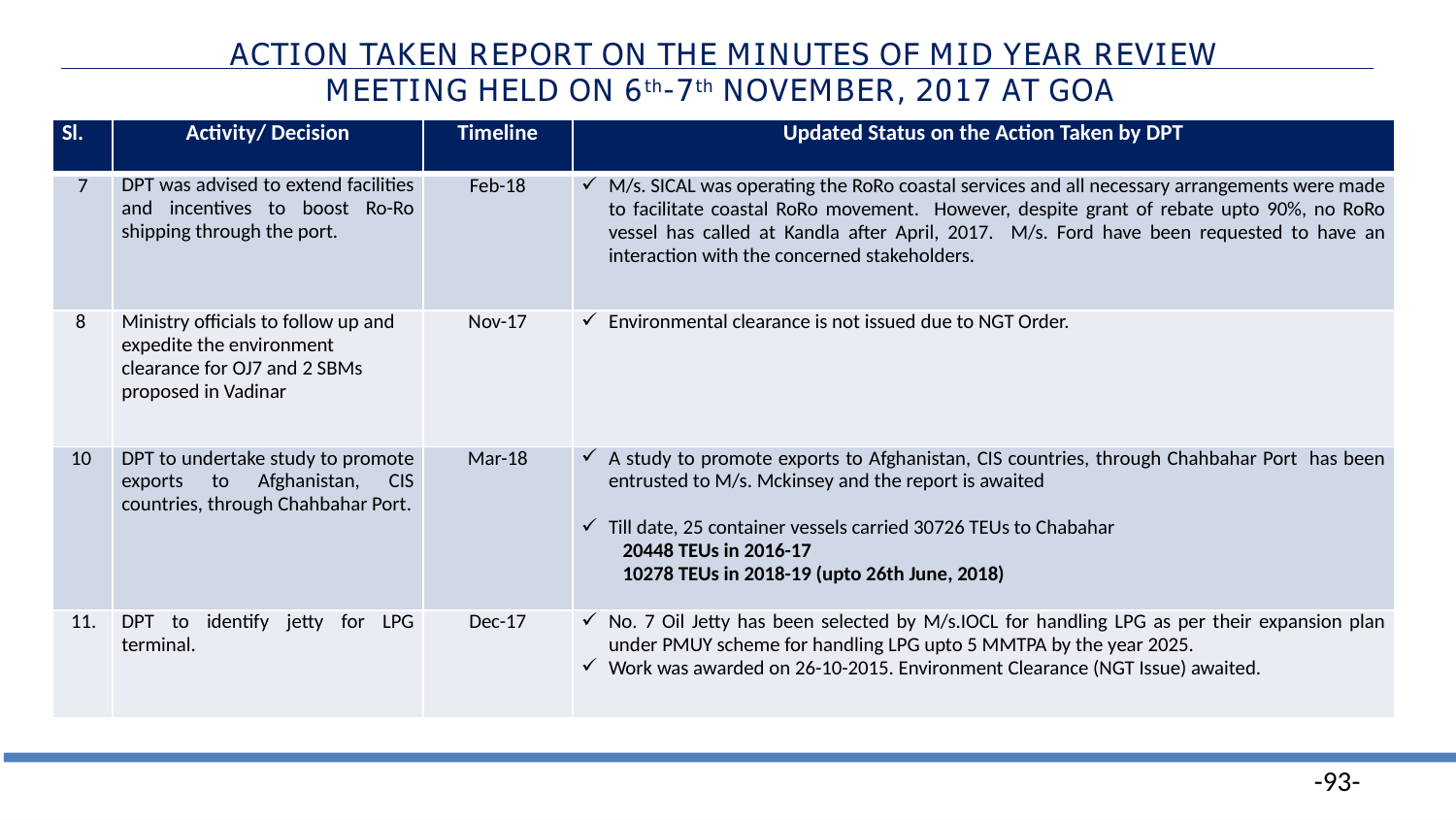

ACTION TAKEN REPORT ON THE MINUTES OF MID YEAR REVIEW MEETING HELD ON 6th-7th NOVEMBER, 2017 AT GOA

| Sl. | Activity/ Decision | Timeline | Updated Status on the Action Taken by DPT |
| --- | --- | --- | --- |
| 7 | DPT was advised to extend facilities and incentives to boost Ro-Ro shipping through the port. | Feb-18 | M/s. SICAL was operating the RoRo coastal services and all necessary arrangements were made to facilitate coastal RoRo movement. However, despite grant of rebate upto 90%, no RoRo vessel has called at Kandla after April, 2017. M/s. Ford have been requested to have an interaction with the concerned stakeholders. |
| 8 | Ministry officials to follow up and expedite the environment clearance for OJ7 and 2 SBMs proposed in Vadinar | Nov-17 | Environmental clearance is not issued due to NGT Order. |
| 10 | DPT to undertake study to promote exports to Afghanistan, CIS countries, through Chahbahar Port. | Mar-18 | A study to promote exports to Afghanistan, CIS countries, through Chahbahar Port has been entrusted to M/s. Mckinsey and the report is awaited Till date, 25 container vessels carried 30726 TEUs to Chabahar 20448 TEUs in 2016-17 10278 TEUs in 2018-19 (upto 26th June, 2018) |
| 11. | DPT to identify jetty for LPG terminal. | Dec-17 | No. 7 Oil Jetty has been selected by M/s.IOCL for handling LPG as per their expansion plan under PMUY scheme for handling LPG upto 5 MMTPA by the year 2025. Work was awarded on 26-10-2015. Environment Clearance (NGT Issue) awaited. |